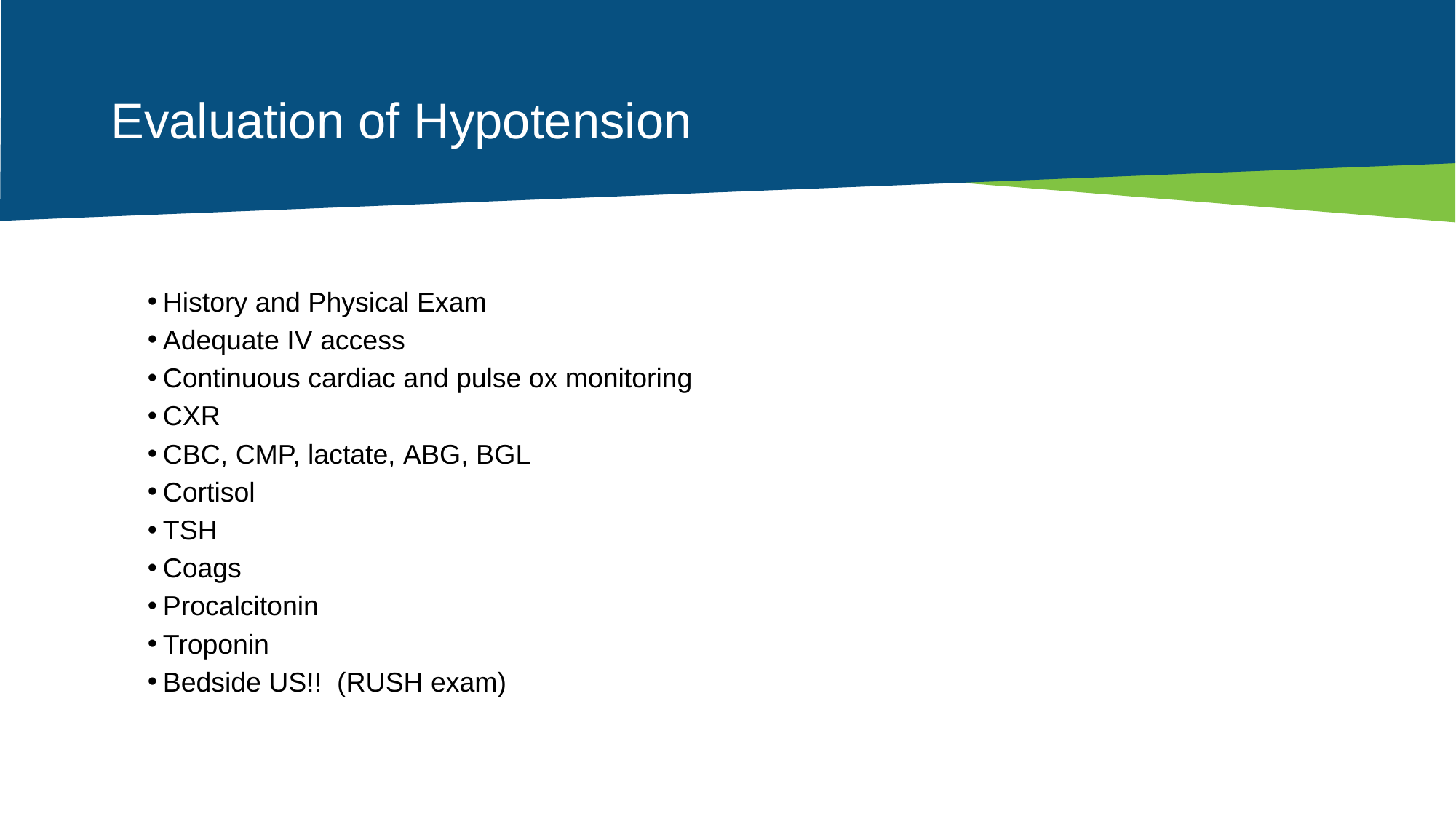

# Evaluation of Hypotension
History and Physical Exam
Adequate IV access
Continuous cardiac and pulse ox monitoring
CXR
CBC, CMP, lactate, ABG, BGL
Cortisol
TSH
Coags
Procalcitonin
Troponin
Bedside US!!  (RUSH exam)